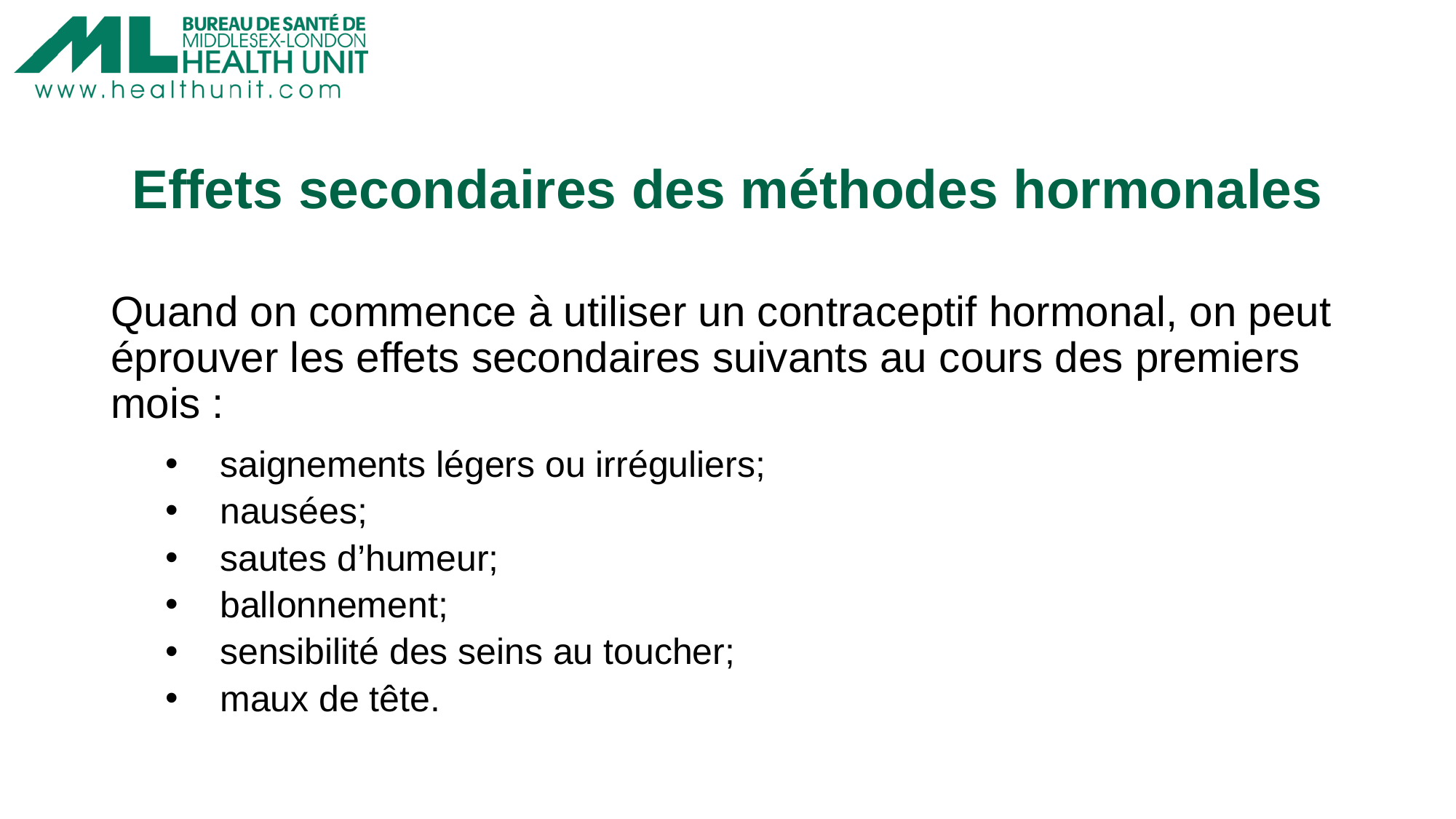

# Effets secondaires des méthodes hormonales
Quand on commence à utiliser un contraceptif hormonal, on peut éprouver les effets secondaires suivants au cours des premiers mois :
saignements légers ou irréguliers;
nausées;
sautes d’humeur;
ballonnement;
sensibilité des seins au toucher;
maux de tête.